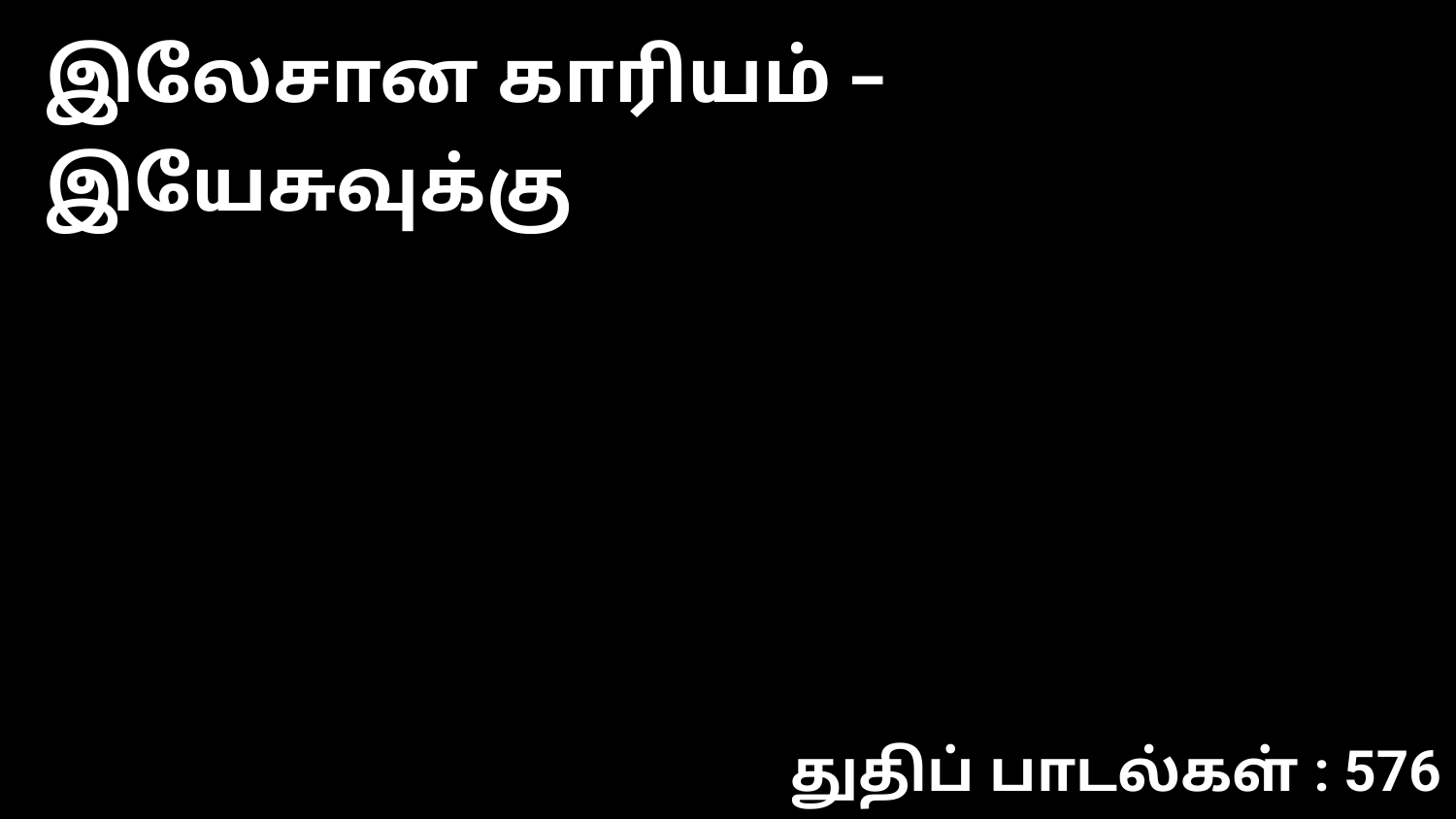

இலேசான காரியம் – இயேசுவுக்கு
துதிப் பாடல்கள் : 576